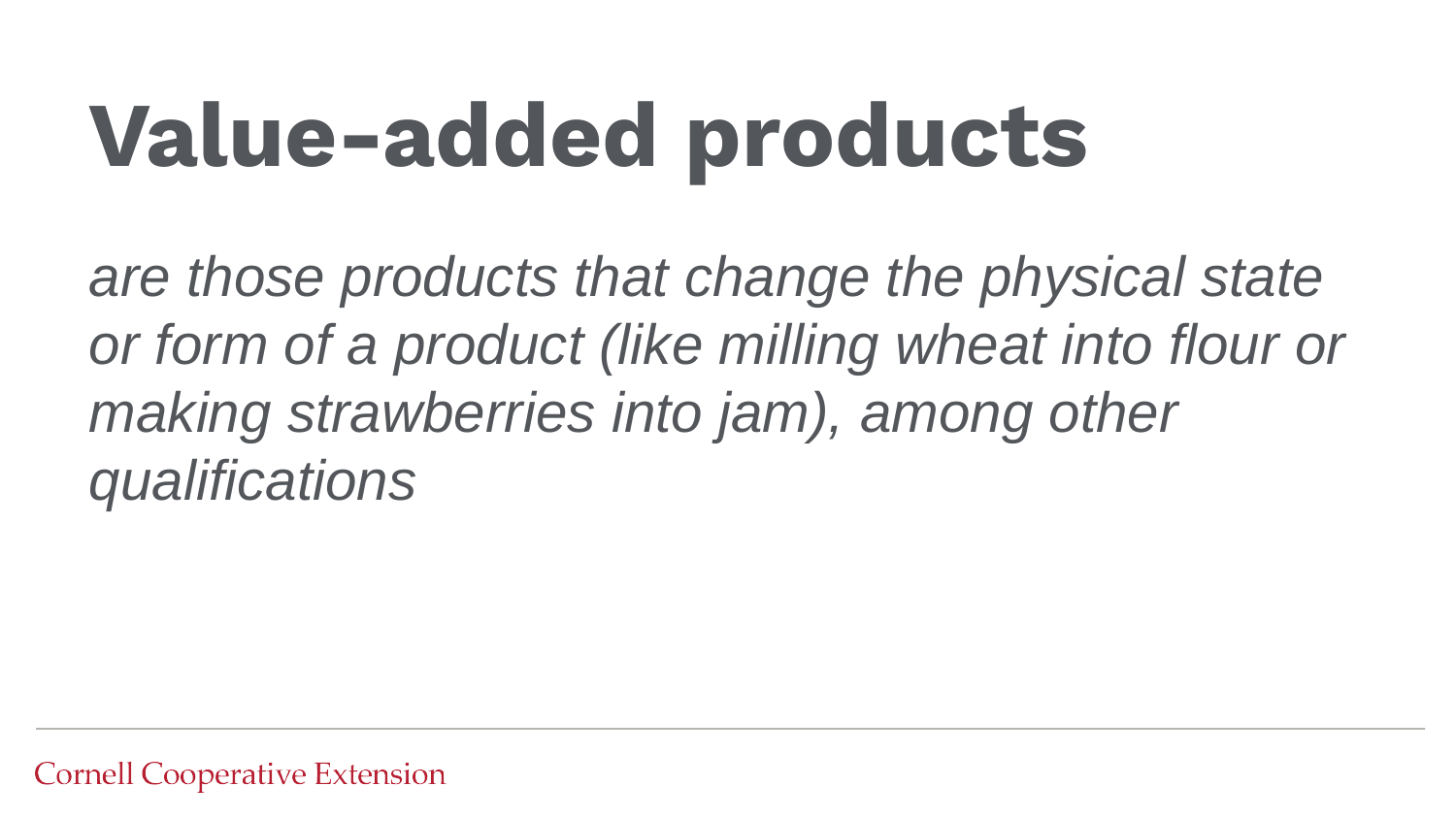

# Value-added products
are those products that change the physical state or form of a product (like milling wheat into flour or making strawberries into jam), among other qualifications